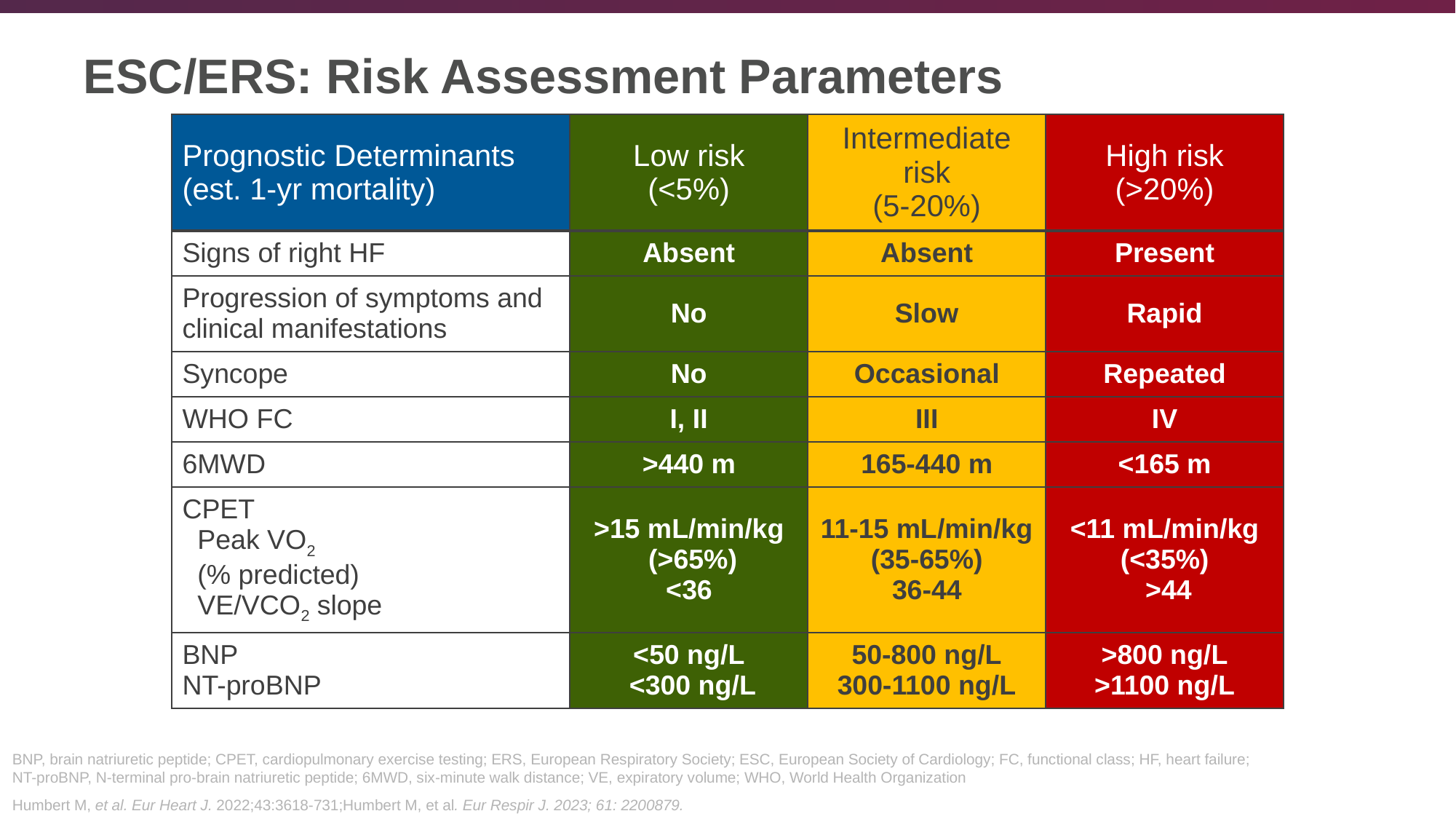

# ESC/ERS: Risk Assessment Parameters
| Prognostic Determinants (est. 1-yr mortality) | Low risk (<5%) | Intermediate risk (5-20%) | High risk (>20%) |
| --- | --- | --- | --- |
| Signs of right HF | Absent | Absent | Present |
| Progression of symptoms and clinical manifestations | No | Slow | Rapid |
| Syncope | No | Occasional | Repeated |
| WHO FC | I, II | III | IV |
| 6MWD | >440 m | 165-440 m | <165 m |
| CPET Peak VO2 (% predicted) VE/VCO2 slope | >15 mL/min/kg (>65%) <36 | 11-15 mL/min/kg (35-65%) 36-44 | <11 mL/min/kg (<35%) >44 |
| BNP NT-proBNP | <50 ng/L <300 ng/L | 50-800 ng/L 300-1100 ng/L | >800 ng/L >1100 ng/L |
BNP, brain natriuretic peptide; CPET, cardiopulmonary exercise testing; ERS, European Respiratory Society; ESC, European Society of Cardiology; FC, functional class; HF, heart failure; NT-proBNP, N-terminal pro-brain natriuretic peptide; 6MWD, six-minute walk distance; VE, expiratory volume; WHO, World Health Organization
Humbert M, et al. Eur Heart J. 2022;43:3618-731;Humbert M, et al. Eur Respir J. 2023; 61: 2200879.